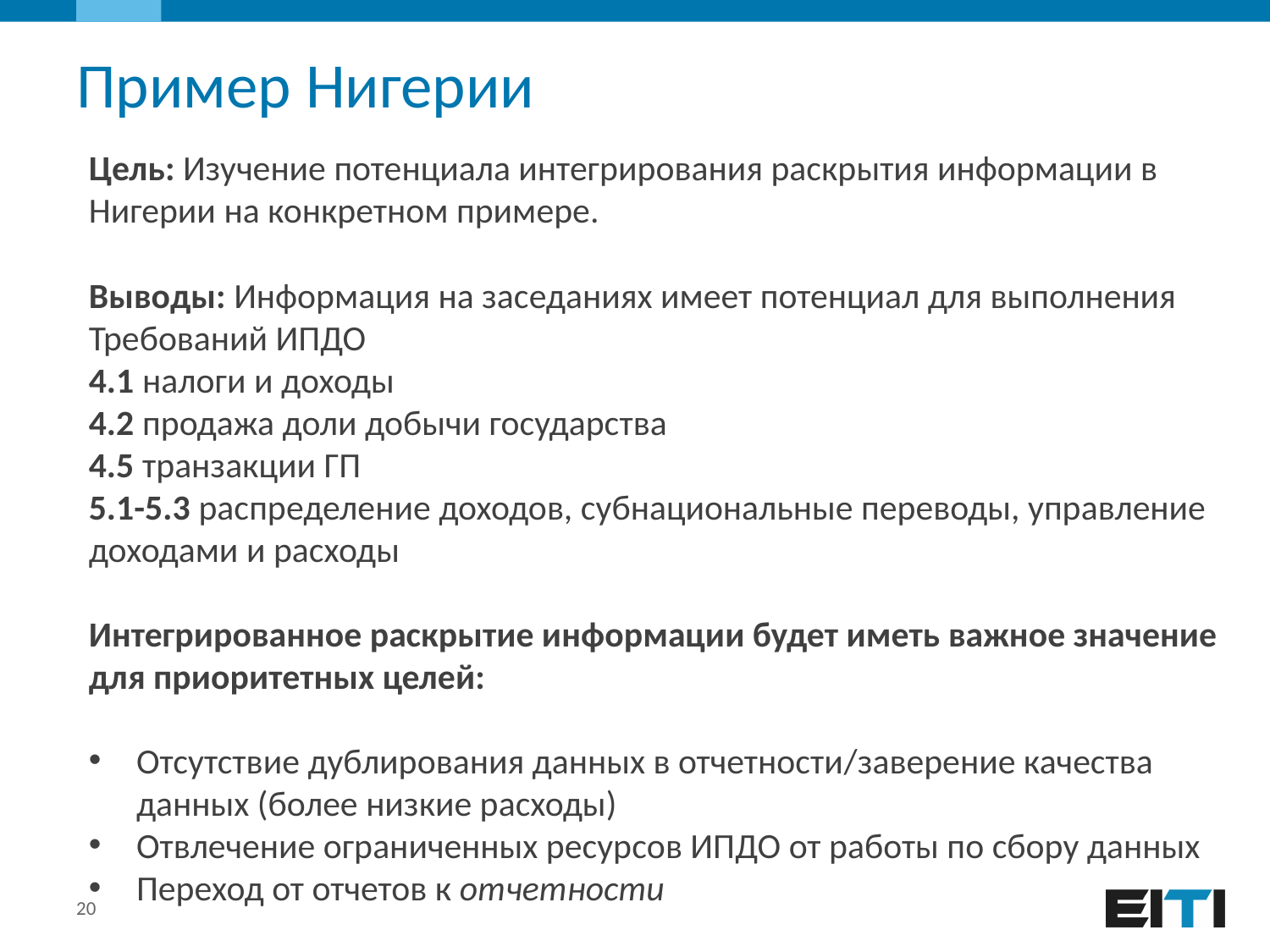

# Пример Нигерии
Цель: Изучение потенциала интегрирования раскрытия информации в Нигерии на конкретном примере.

Выводы: Информация на заседаниях имеет потенциал для выполнения Требований ИПДО
4.1 налоги и доходы
4.2 продажа доли добычи государства
4.5 транзакции ГП
5.1-5.3 распределение доходов, субнациональные переводы, управление доходами и расходы

Интегрированное раскрытие информации будет иметь важное значение для приоритетных целей:

Отсутствие дублирования данных в отчетности/заверение качества данных (более низкие расходы)
Отвлечение ограниченных ресурсов ИПДО от работы по сбору данных
Переход от отчетов к отчетности
20